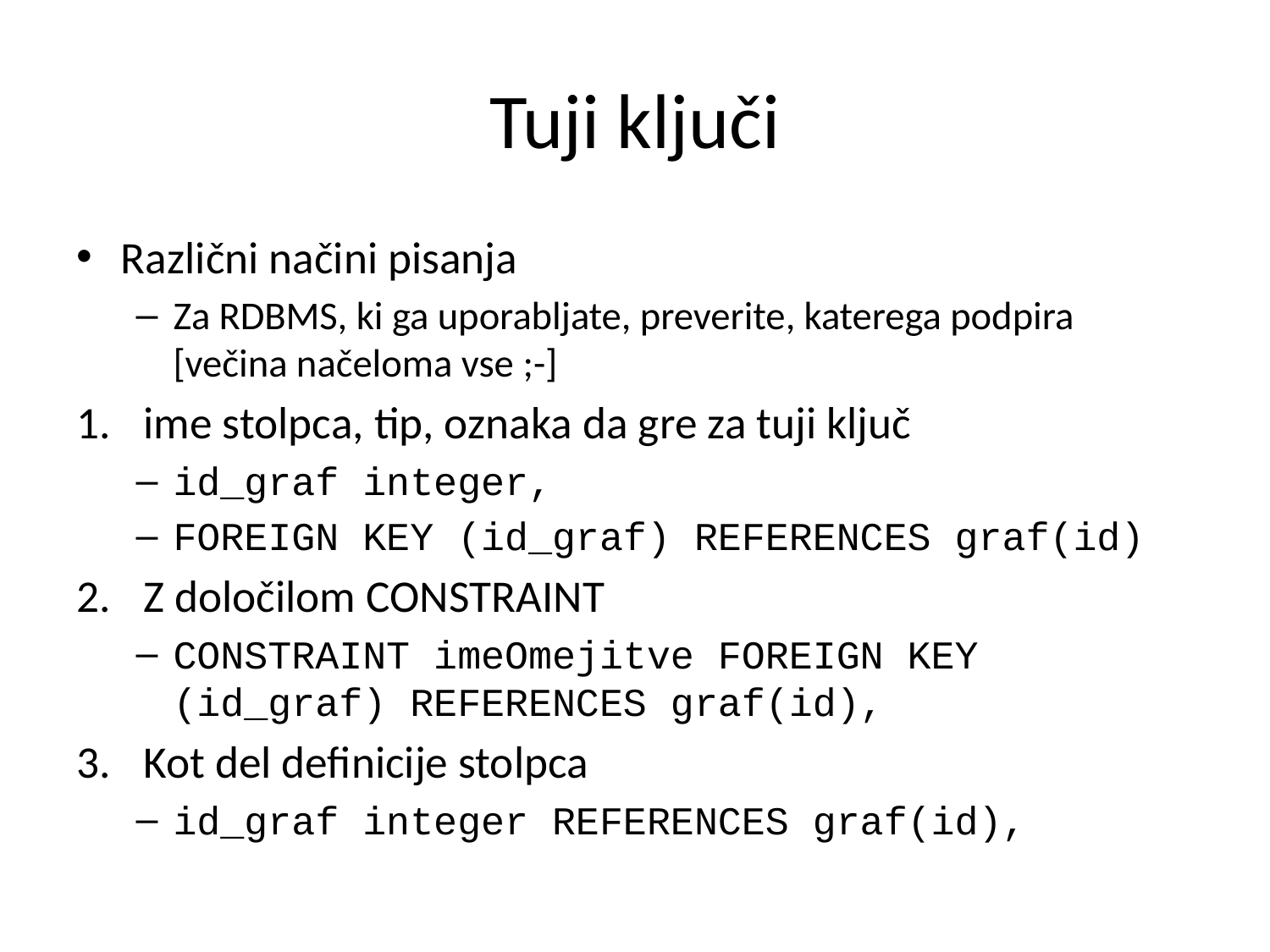

# Tuji ključi
Različni načini pisanja
Za RDBMS, ki ga uporabljate, preverite, katerega podpira [večina načeloma vse ;-]
ime stolpca, tip, oznaka da gre za tuji ključ
id_graf integer,
FOREIGN KEY (id_graf) REFERENCES graf(id)
Z določilom CONSTRAINT
CONSTRAINT imeOmejitve FOREIGN KEY (id_graf) REFERENCES graf(id),
Kot del definicije stolpca
id_graf integer REFERENCES graf(id),